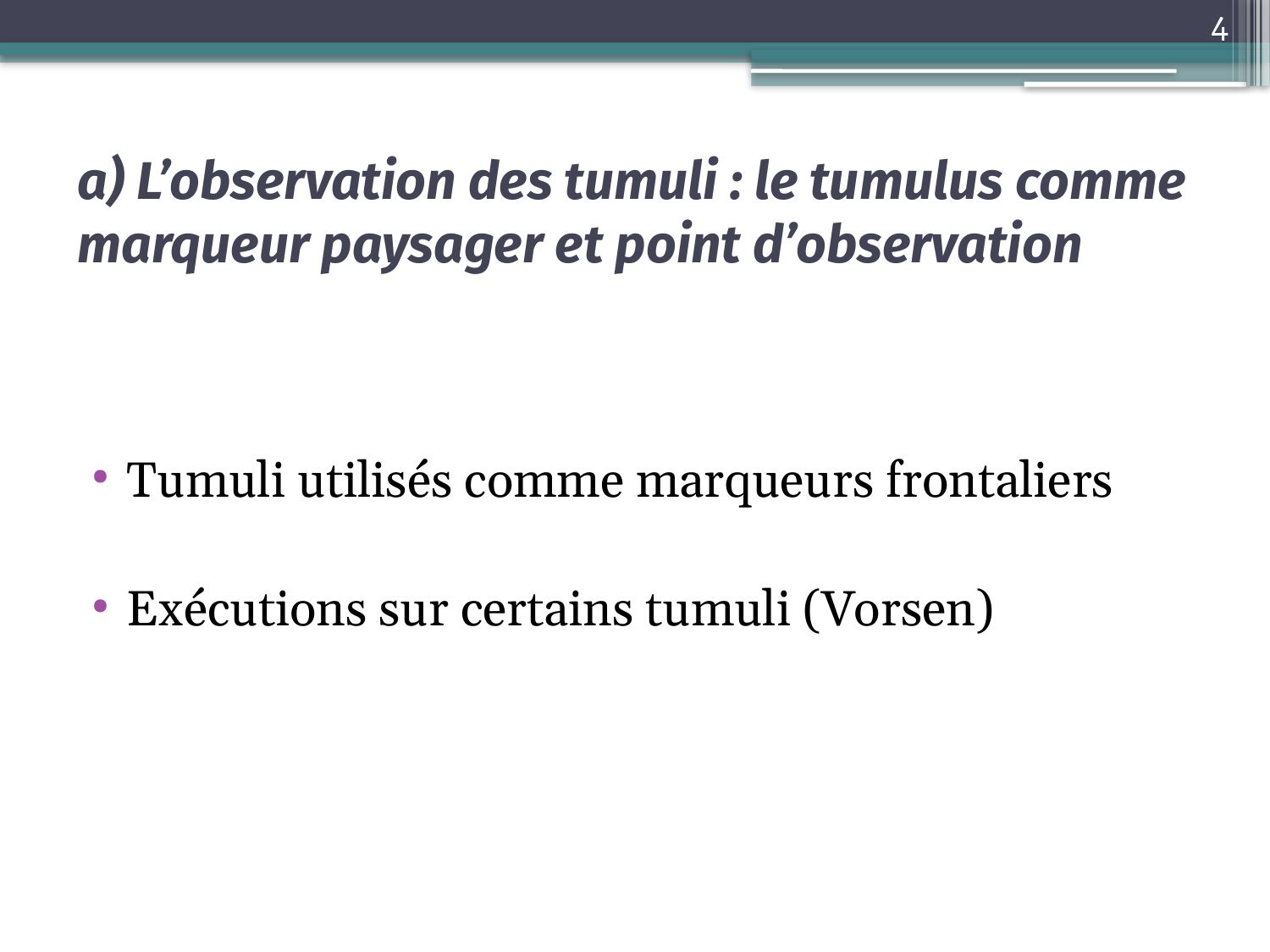

4
# a) L’observation des tumuli : le tumulus comme marqueur paysager et point d’observation

Tumuli utilisés comme marqueurs frontaliers

Exécutions sur certains tumuli (Vorsen)